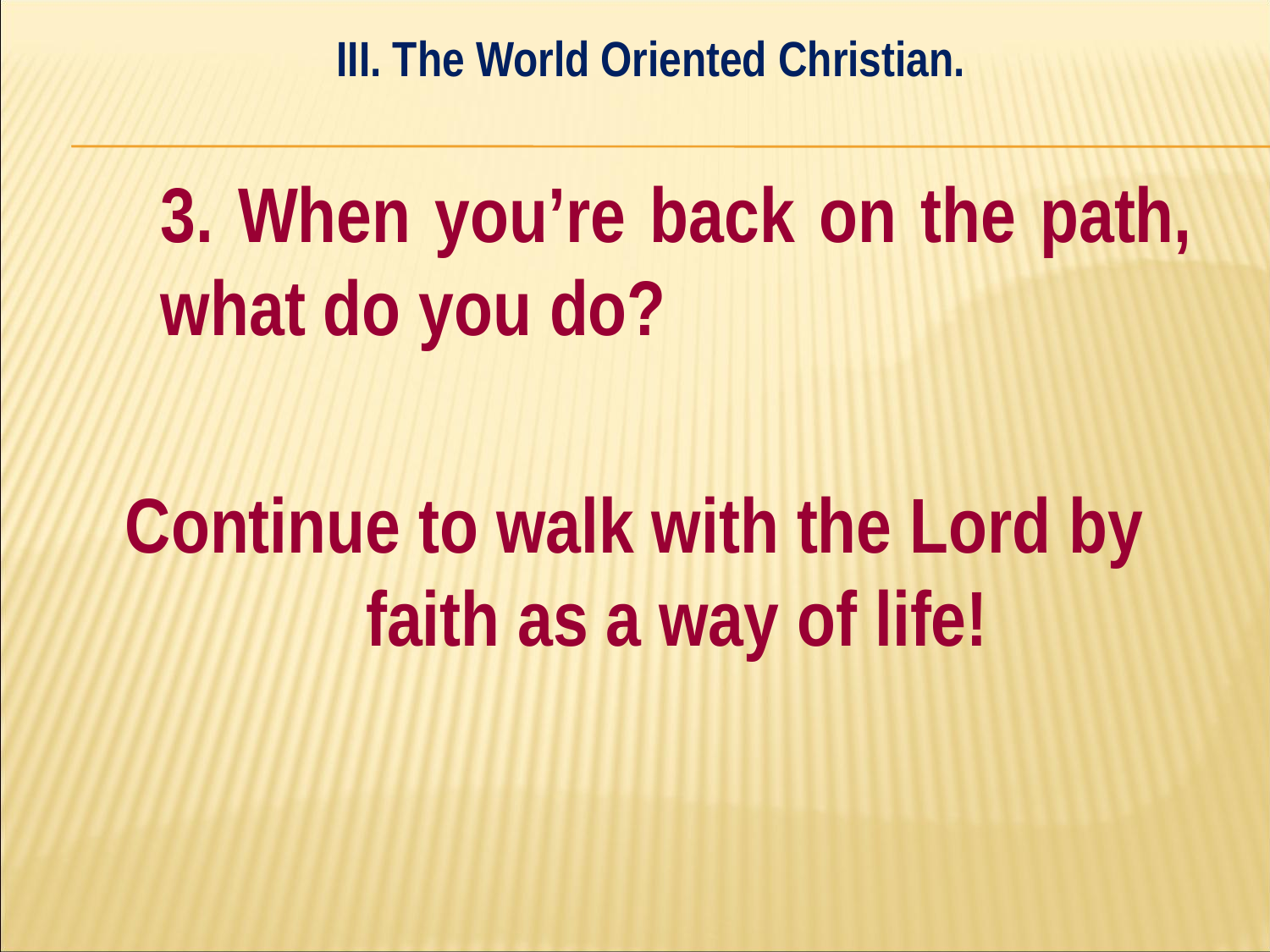

III. The World Oriented Christian.
#
	3. When you’re back on the path, what do you do?

Continue to walk with the Lord by faith as a way of life!